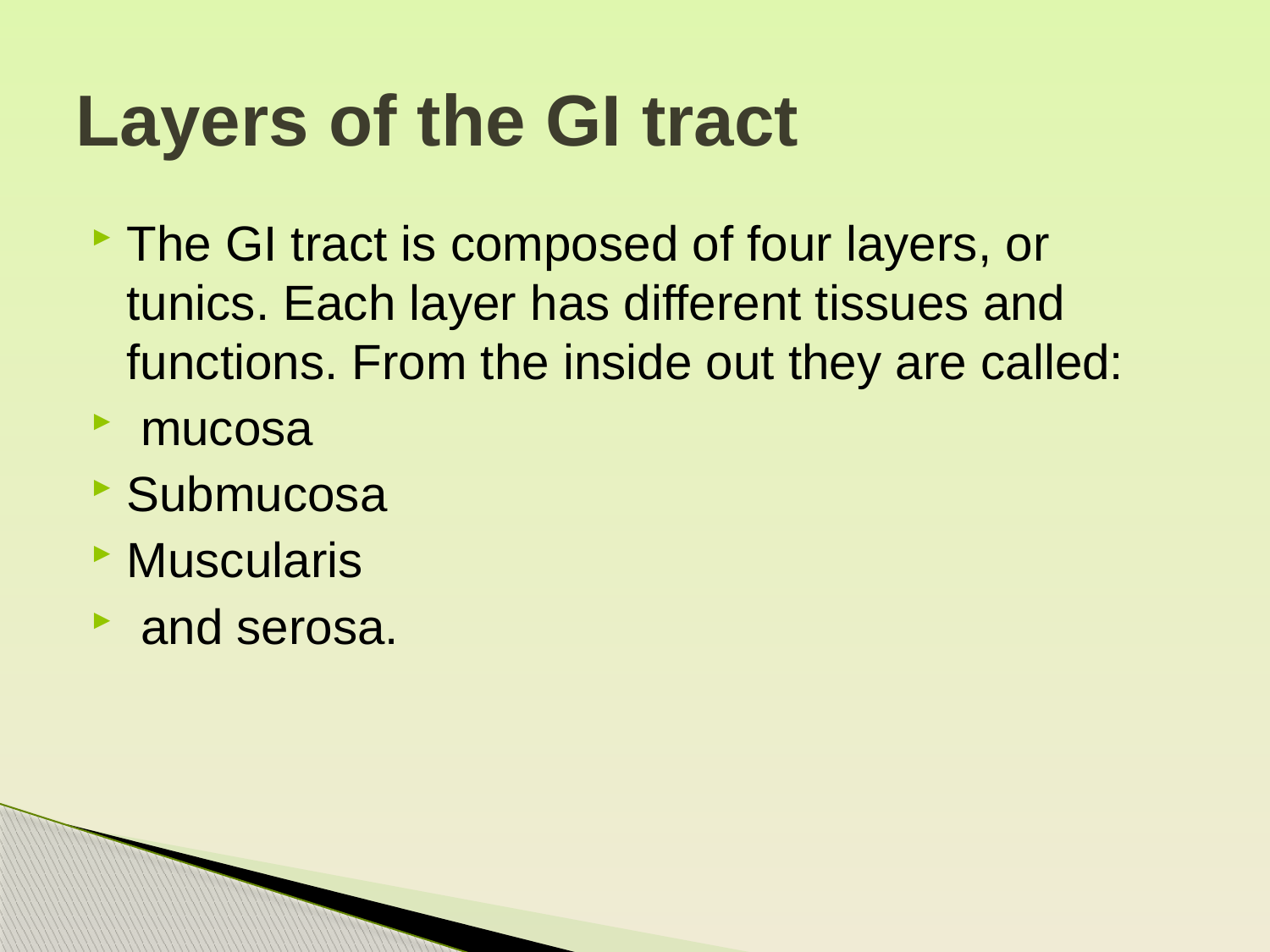

# Layers of the GI tract
The GI tract is composed of four layers, or tunics. Each layer has different tissues and functions. From the inside out they are called:
 mucosa
Submucosa
Muscularis
 and serosa.